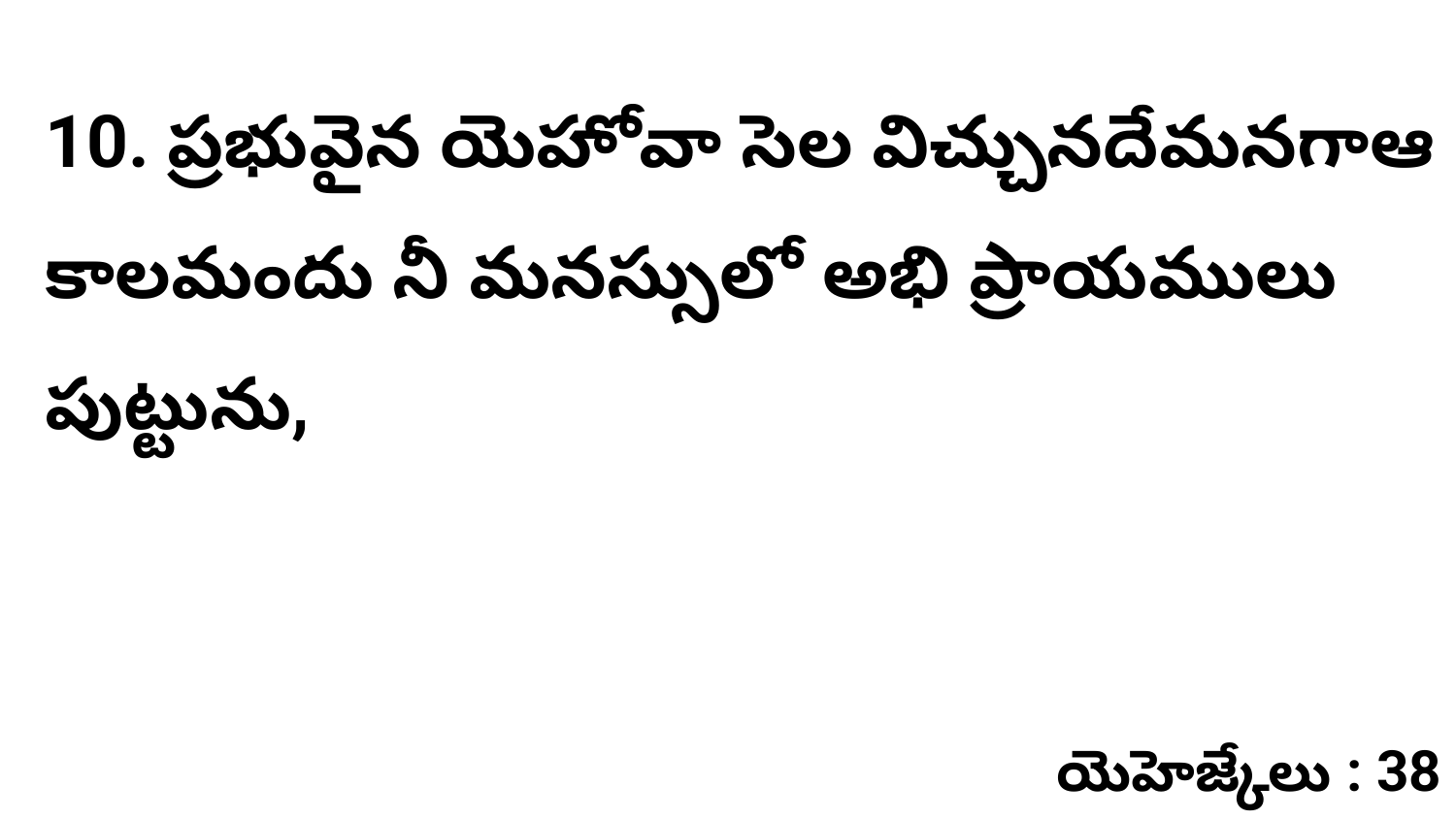

10. ప్రభువైన యెహోవా సెల విచ్చునదేమనగాఆ కాలమందు నీ మనస్సులో అభి ప్రాయములు పుట్టును,
యెహెజ్కేలు : 38